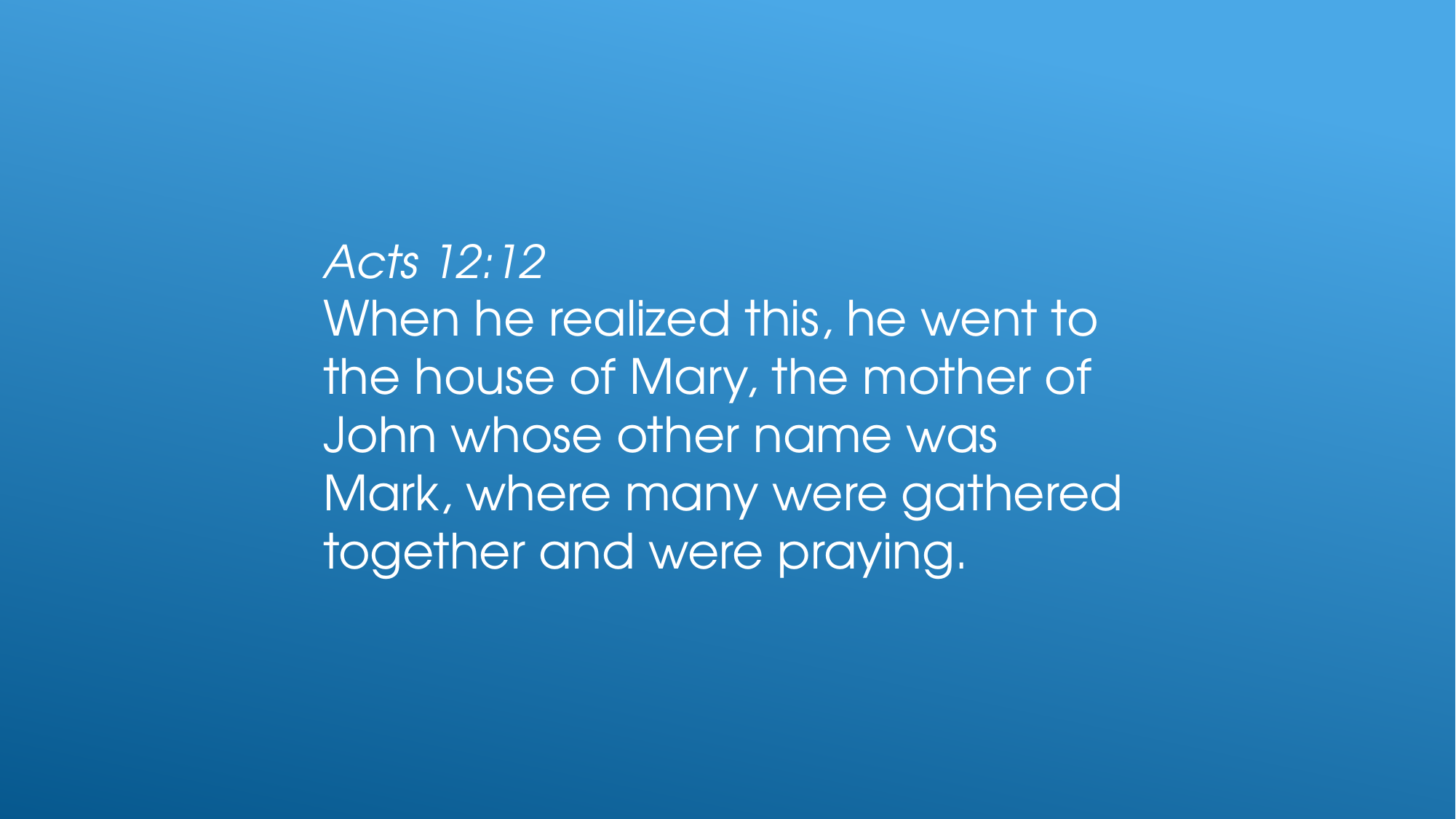

Acts 12:12
When he realized this, he went to the house of Mary, the mother of John whose other name was Mark, where many were gathered together and were praying.